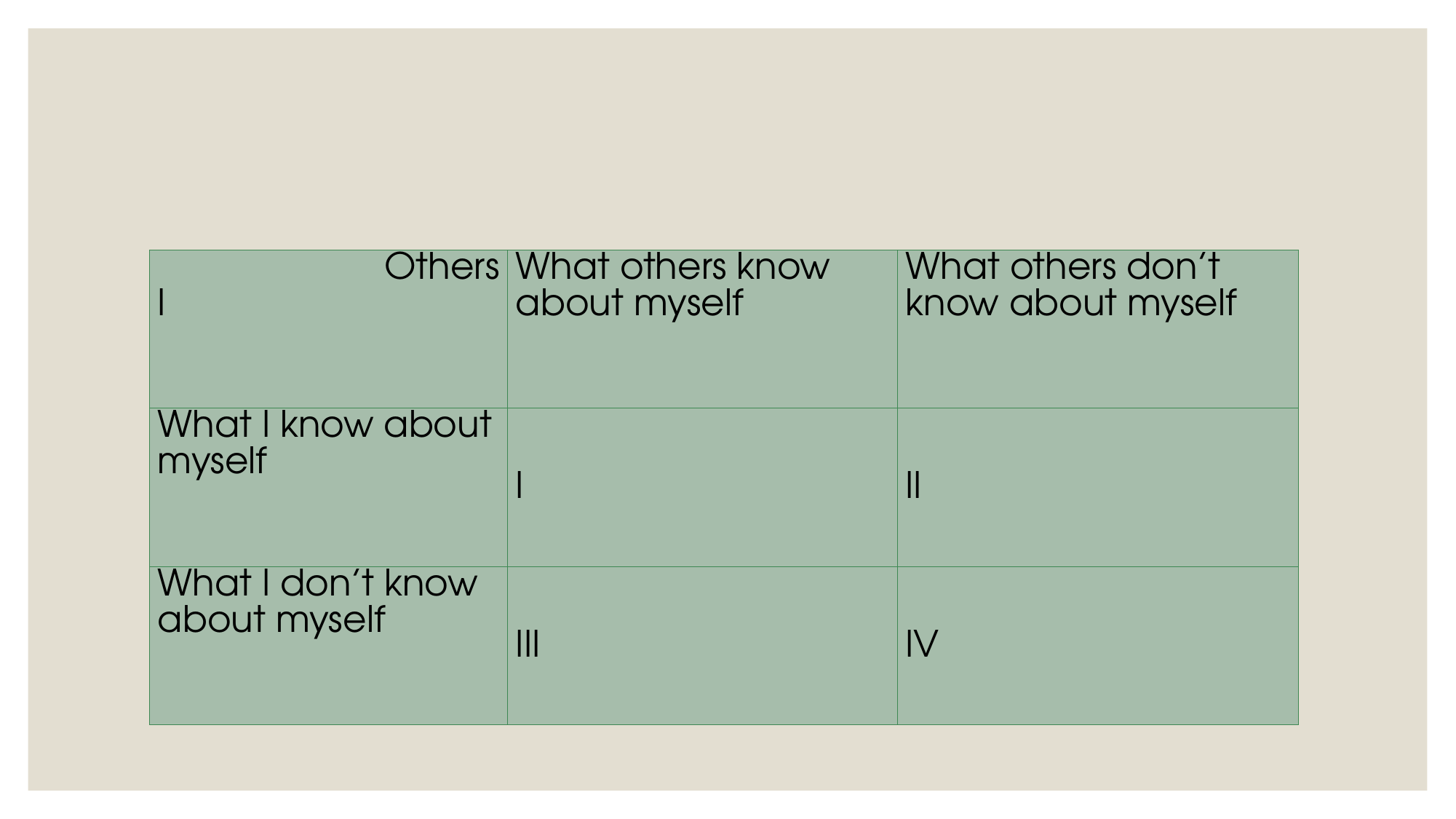

#
| Others I | What others know about myself | What others don’t know about myself |
| --- | --- | --- |
| What I know about myself | I | II |
| What I don’t know about myself | III | IV |